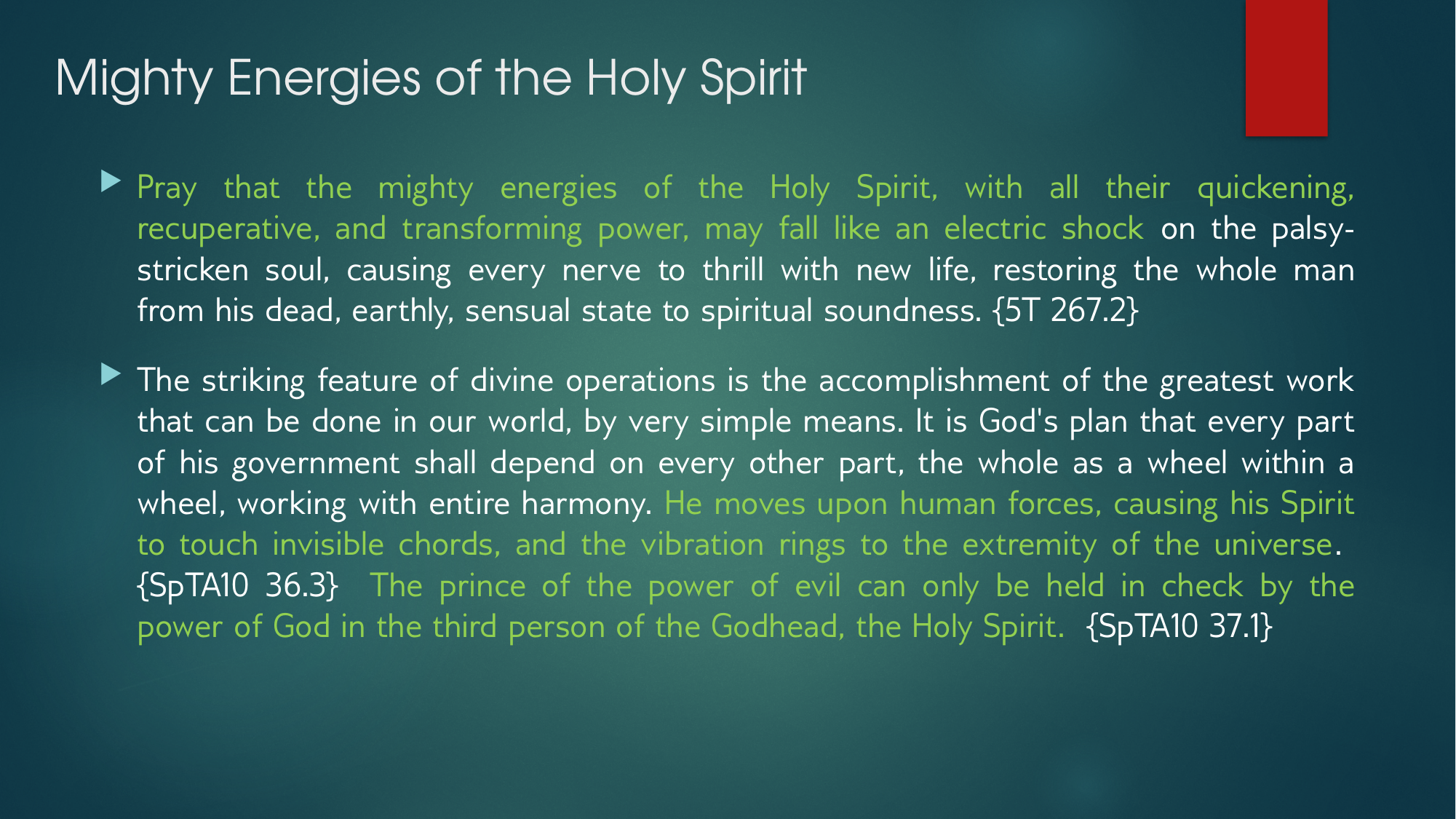

# Mighty Energies of the Holy Spirit
Pray that the mighty energies of the Holy Spirit, with all their quickening, recuperative, and transforming power, may fall like an electric shock on the palsy-stricken soul, causing every nerve to thrill with new life, restoring the whole man from his dead, earthly, sensual state to spiritual soundness. {5T 267.2}
The striking feature of divine operations is the accomplishment of the greatest work that can be done in our world, by very simple means. It is God's plan that every part of his government shall depend on every other part, the whole as a wheel within a wheel, working with entire harmony. He moves upon human forces, causing his Spirit to touch invisible chords, and the vibration rings to the extremity of the universe.  {SpTA10 36.3}  The prince of the power of evil can only be held in check by the power of God in the third person of the Godhead, the Holy Spirit.  {SpTA10 37.1}